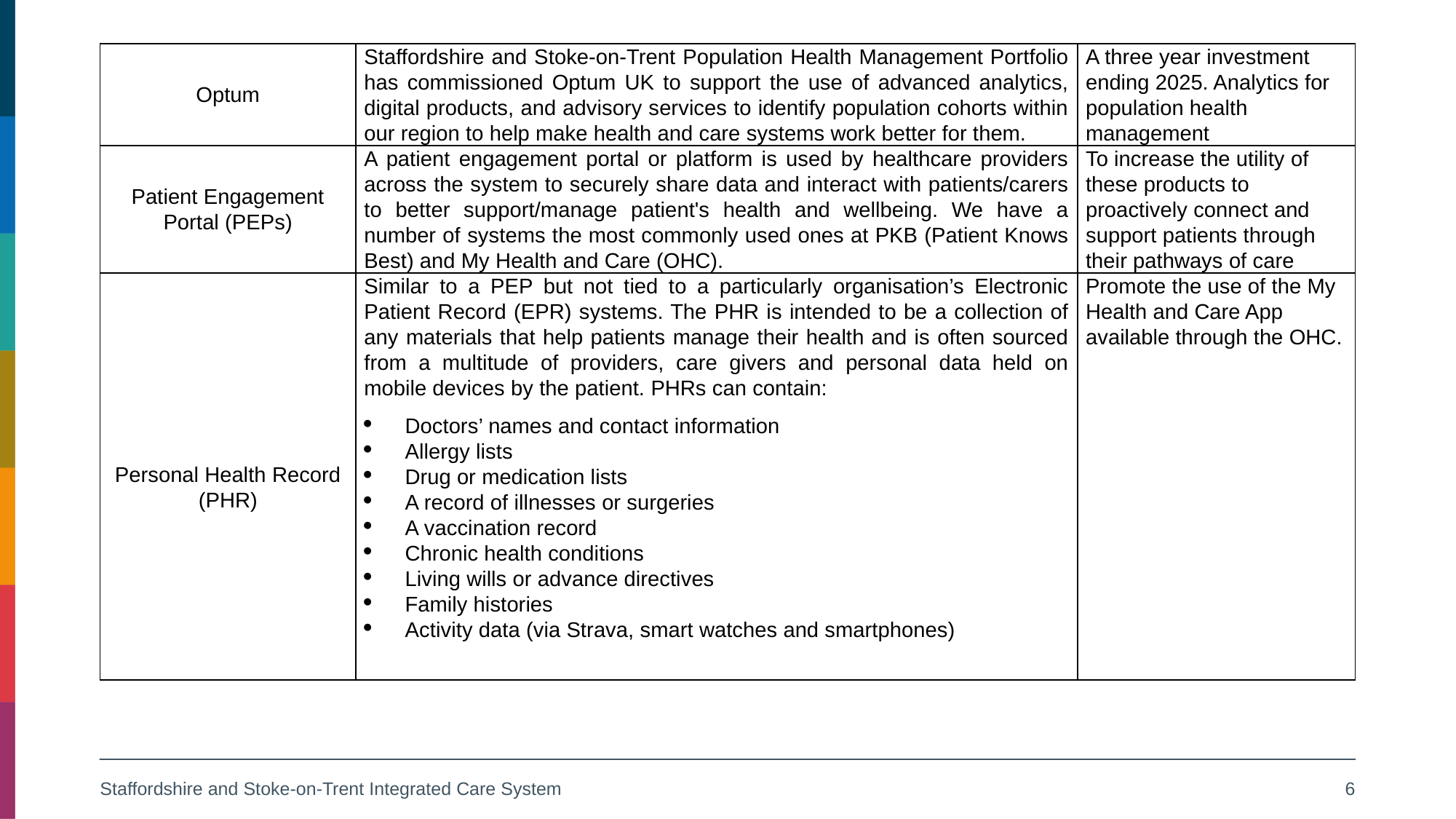

| Optum | Staffordshire and Stoke-on-Trent Population Health Management Portfolio has commissioned Optum UK to support the use of advanced analytics, digital products, and advisory services to identify population cohorts within our region to help make health and care systems work better for them. | A three year investment ending 2025. Analytics for population health management |
| --- | --- | --- |
| Patient Engagement Portal (PEPs) | A patient engagement portal or platform is used by healthcare providers across the system to securely share data and interact with patients/carers to better support/manage patient's health and wellbeing. We have a number of systems the most commonly used ones at PKB (Patient Knows Best) and My Health and Care (OHC). | To increase the utility of these products to proactively connect and support patients through their pathways of care |
| Personal Health Record (PHR) | Similar to a PEP but not tied to a particularly organisation’s Electronic Patient Record (EPR) systems. The PHR is intended to be a collection of any materials that help patients manage their health and is often sourced from a multitude of providers, care givers and personal data held on mobile devices by the patient. PHRs can contain: Doctors’ names and contact information Allergy lists Drug or medication lists A record of illnesses or surgeries A vaccination record Chronic health conditions Living wills or advance directives Family histories Activity data (via Strava, smart watches and smartphones) | Promote the use of the My Health and Care App available through the OHC. |
Staffordshire and Stoke-on-Trent Integrated Care System

6